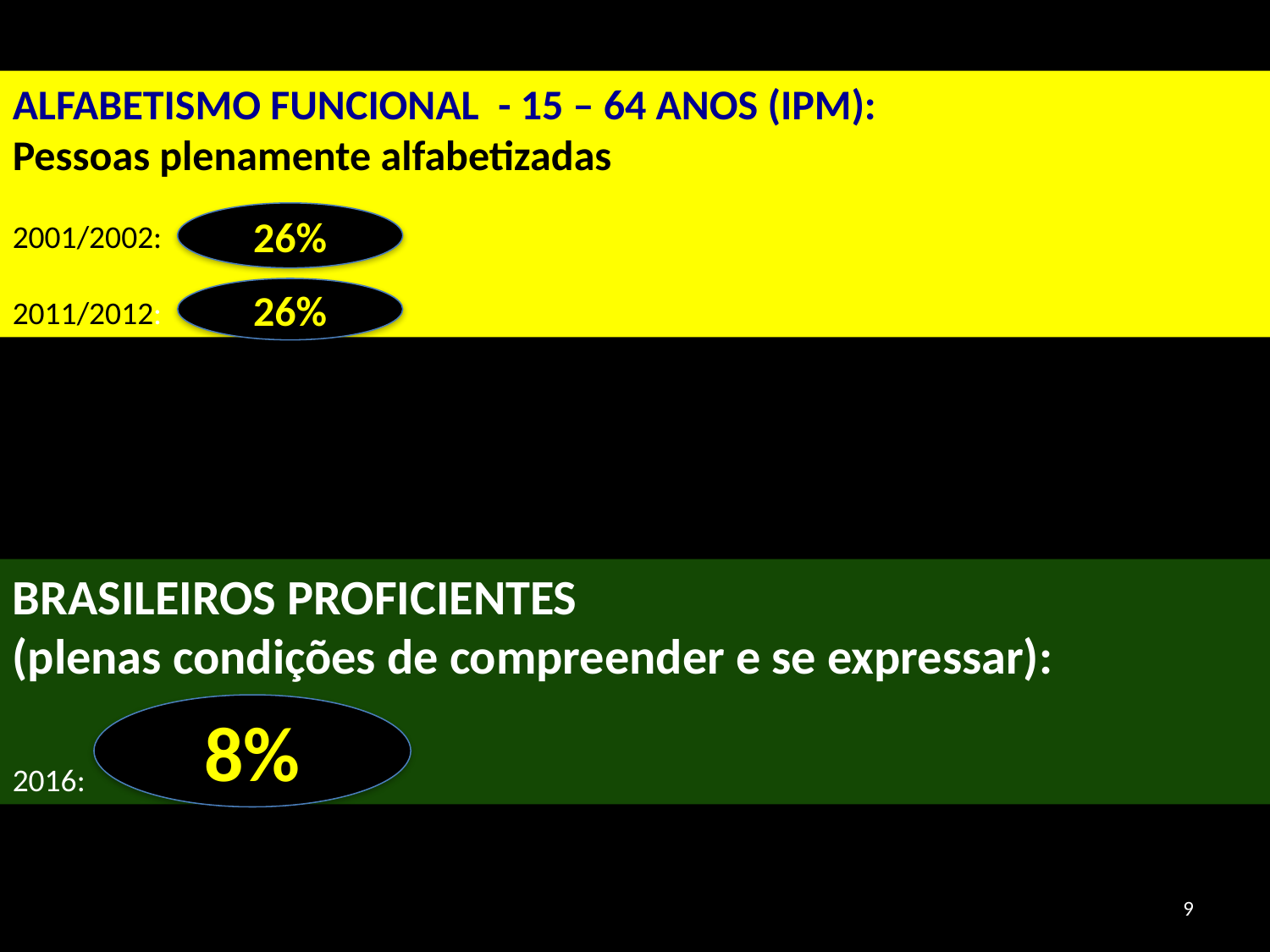

ALFABETISMO FUNCIONAL  - 15 – 64 ANOS (IPM):
Pessoas plenamente alfabetizadas

2001/2002:

2011/2012:
26%
26%
BRASILEIROS PROFICIENTES
(plenas condições de compreender e se expressar):

2016:
8%
9